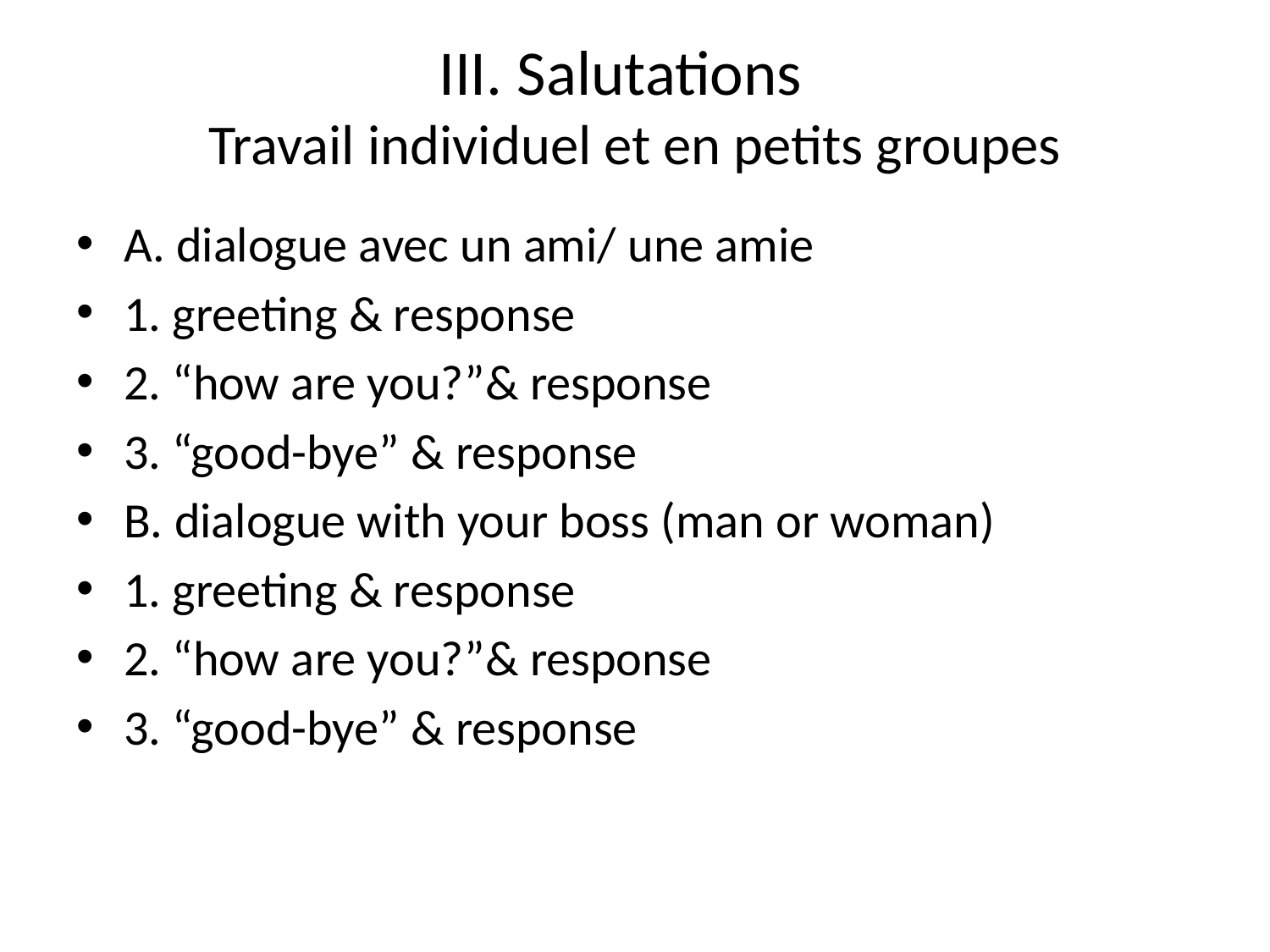

# III. Salutations Travail individuel et en petits groupes
A. dialogue avec un ami/ une amie
1. greeting & response
2. “how are you?”& response
3. “good-bye” & response
B. dialogue with your boss (man or woman)
1. greeting & response
2. “how are you?”& response
3. “good-bye” & response